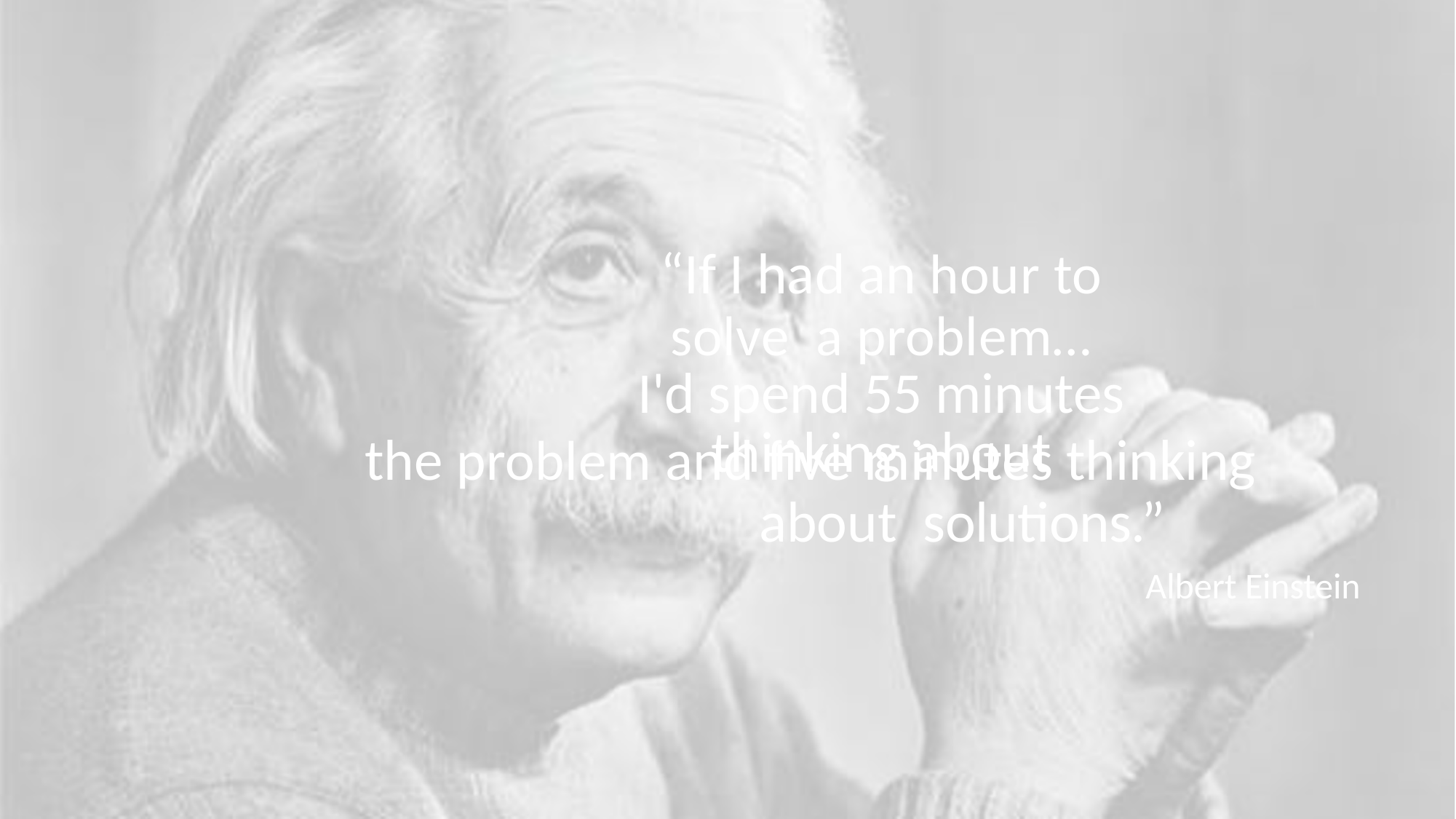

# “If I had an hour to solve  a problem…
I'd spend 55 minutes thinking about
the problem and five minutes thinking about  solutions.”
Albert Einstein